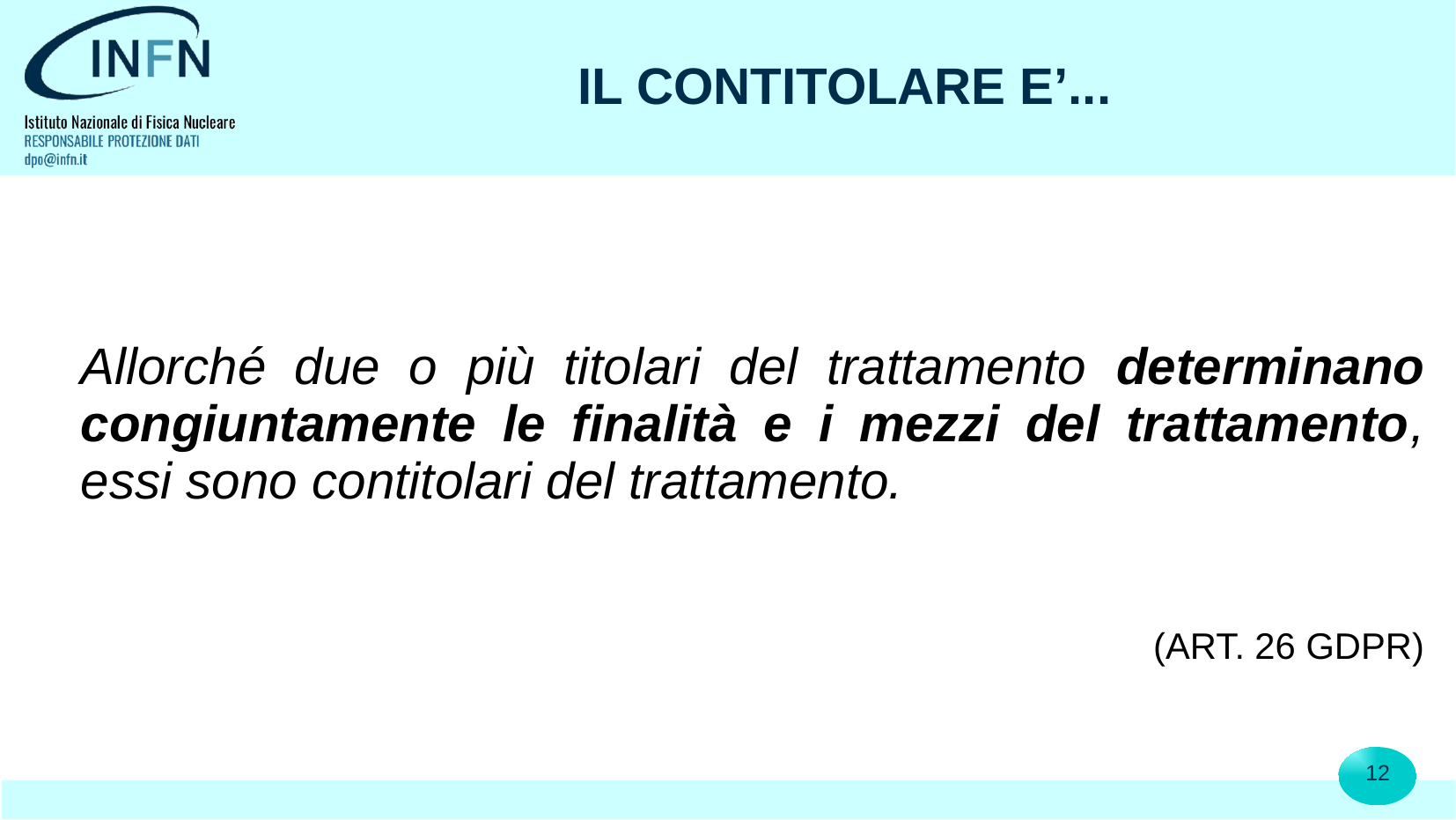

# IL CONTITOLARE E’...

	Allorché due o più titolari del trattamento determinano congiuntamente le finalità e i mezzi del trattamento, essi sono contitolari del trattamento.

 (ART. 26 GDPR)

12